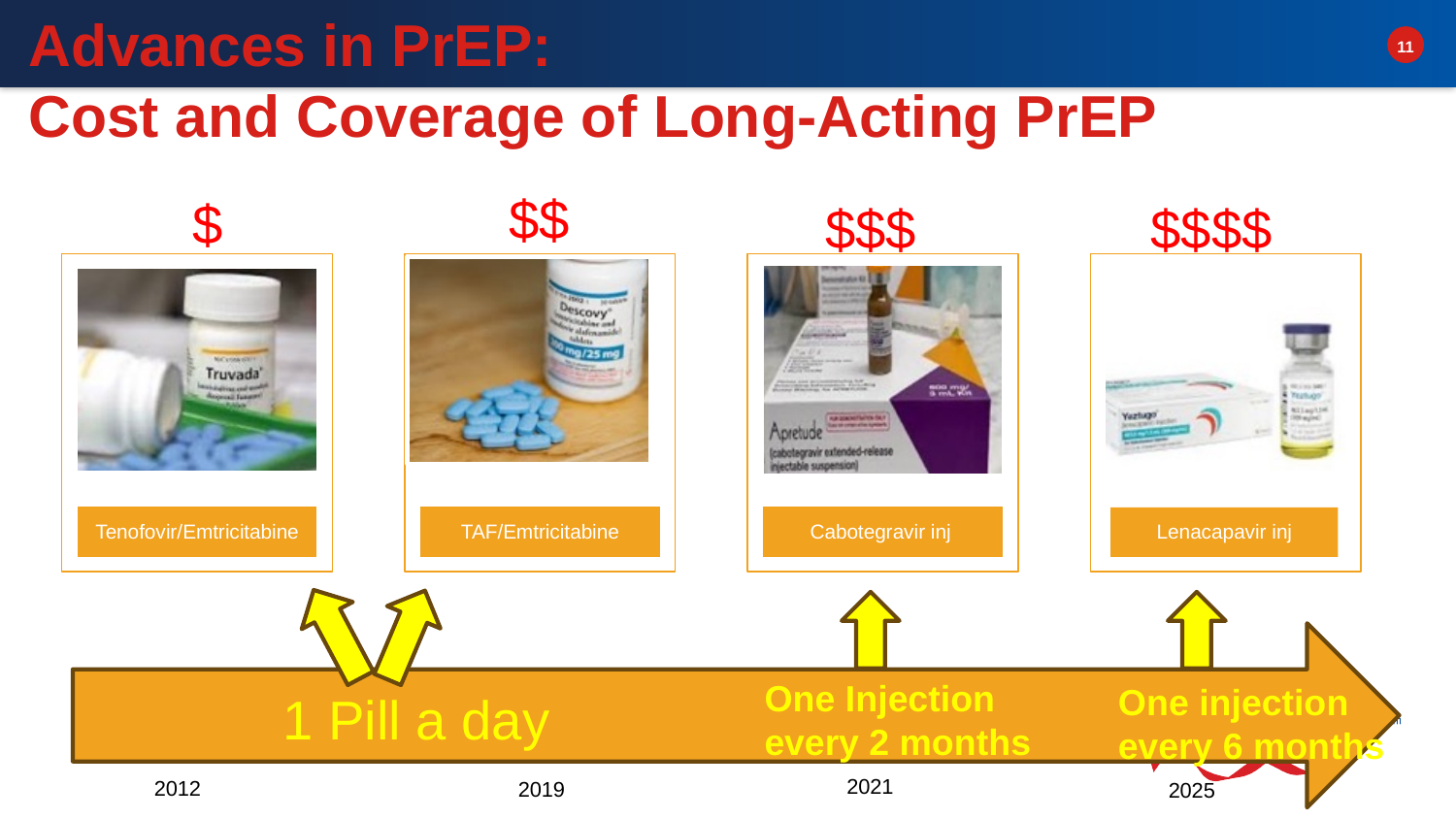

# Advances in PrEP: Cost and Coverage of Long-Acting PrEP
Tenofovir/Emtricitabine

TAF/Emtricitabine

Cabotegravir inj

Lenacapavir inj
$$
$
$$$$
$$$

One Injection
every 2 months
One injection
every 6 months
1 Pill a day
2021
2012
2019
2025